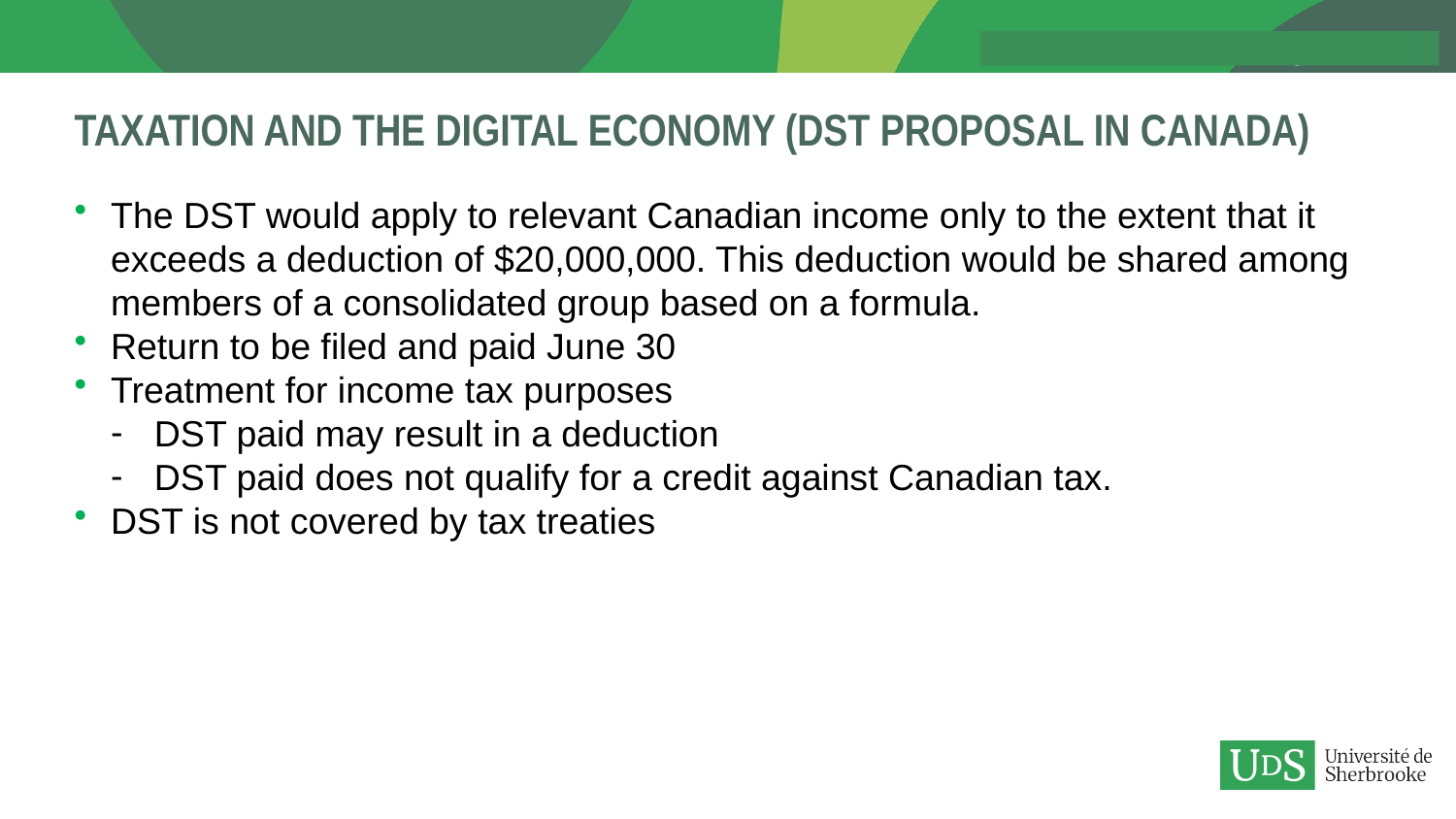

# Taxation and the Digital economy (Dst proposal in CANADA)
The DST would apply to relevant Canadian income only to the extent that it exceeds a deduction of $20,000,000. This deduction would be shared among members of a consolidated group based on a formula.
Return to be filed and paid June 30
Treatment for income tax purposes
DST paid may result in a deduction
DST paid does not qualify for a credit against Canadian tax.
DST is not covered by tax treaties